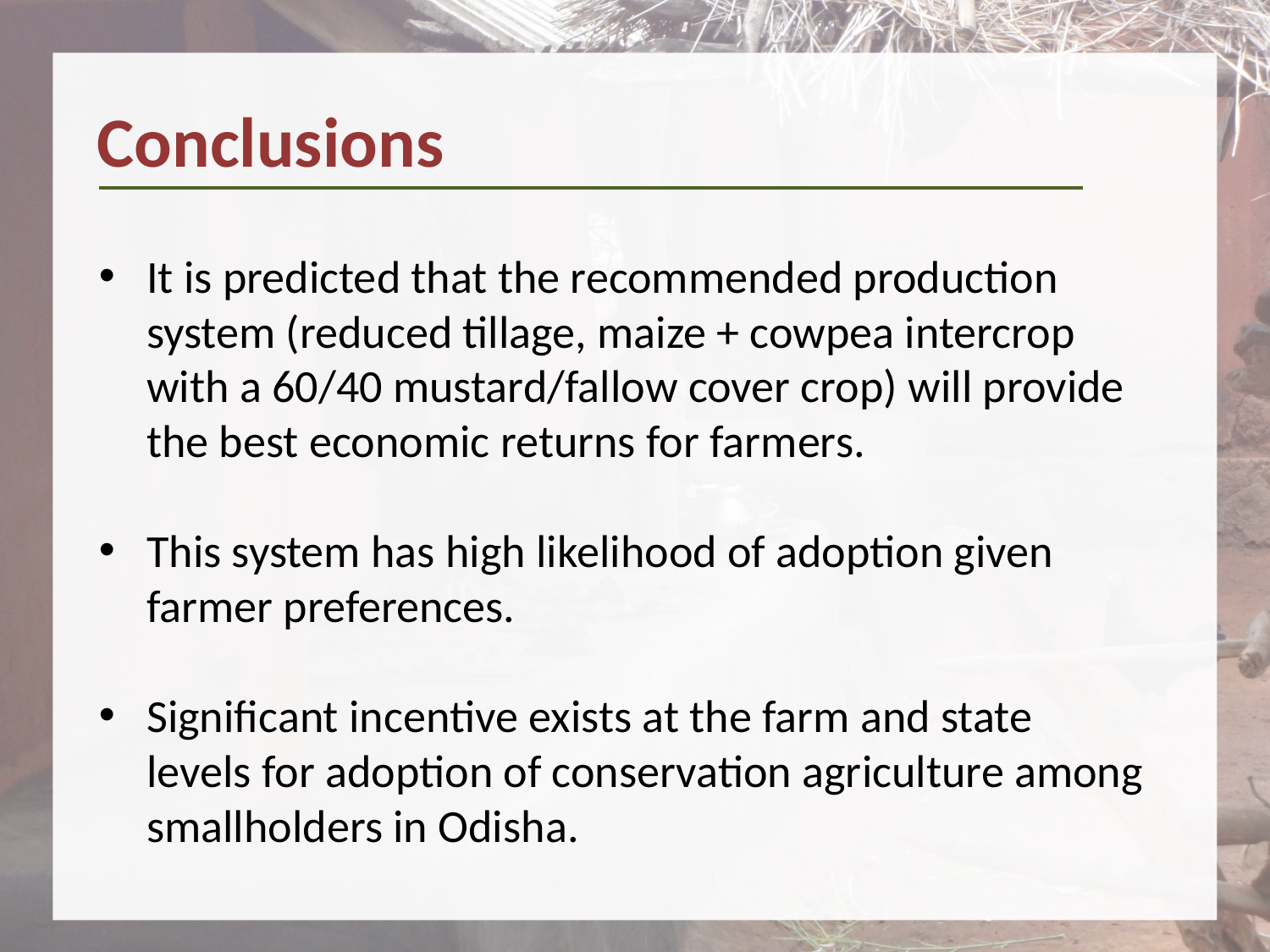

Conclusions

It is predicted that the recommended production system (reduced tillage, maize + cowpea intercrop with a 60/40 mustard/fallow cover crop) will provide the best economic returns for farmers.

This system has high likelihood of adoption given farmer preferences.

Significant incentive exists at the farm and state levels for adoption of conservation agriculture among smallholders in Odisha.

12